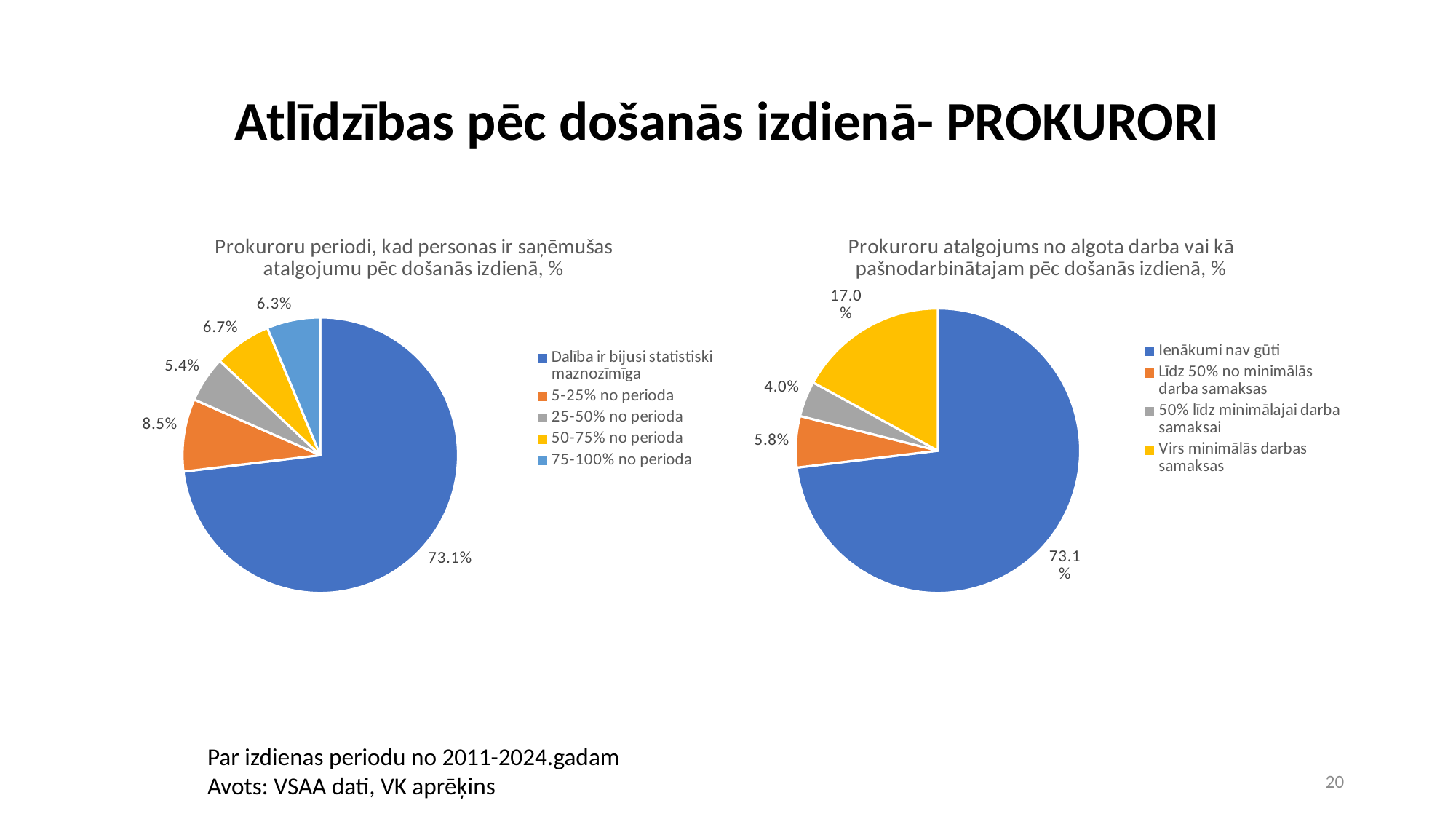

# Atlīdzības pēc došanās izdienā- PROKURORI

### Chart: Prokuroru periodi, kad personas ir saņēmušas atalgojumu pēc došanās izdienā, %

| Category |  |
|---|---|
| Dalība ir bijusi statistiski maznozīmīga | 0.7309417040358744 |
| 5-25% no perioda | 0.08520179372197309 |
| 25-50% no perioda | 0.053811659192825115 |
| 50-75% no perioda | 0.06726457399103139 |
| 75-100% no perioda | 0.06278026905829596 |

### Chart: Prokuroru atalgojums no algota darba vai kā pašnodarbinātajam pēc došanās izdienā, %

| Category |  |
|---|---|
| Ienākumi nav gūti | 0.7309417040358744 |
| Līdz 50% no minimālās darba samaksas | 0.05829596412556054 |
| 50% līdz minimālajai darba samaksai | 0.04035874439461883 |
| Virs minimālās darbas samaksas | 0.17040358744394618 |
Par izdienas periodu no 2011-2024.gadam
Avots: VSAA dati, VK aprēķins
20